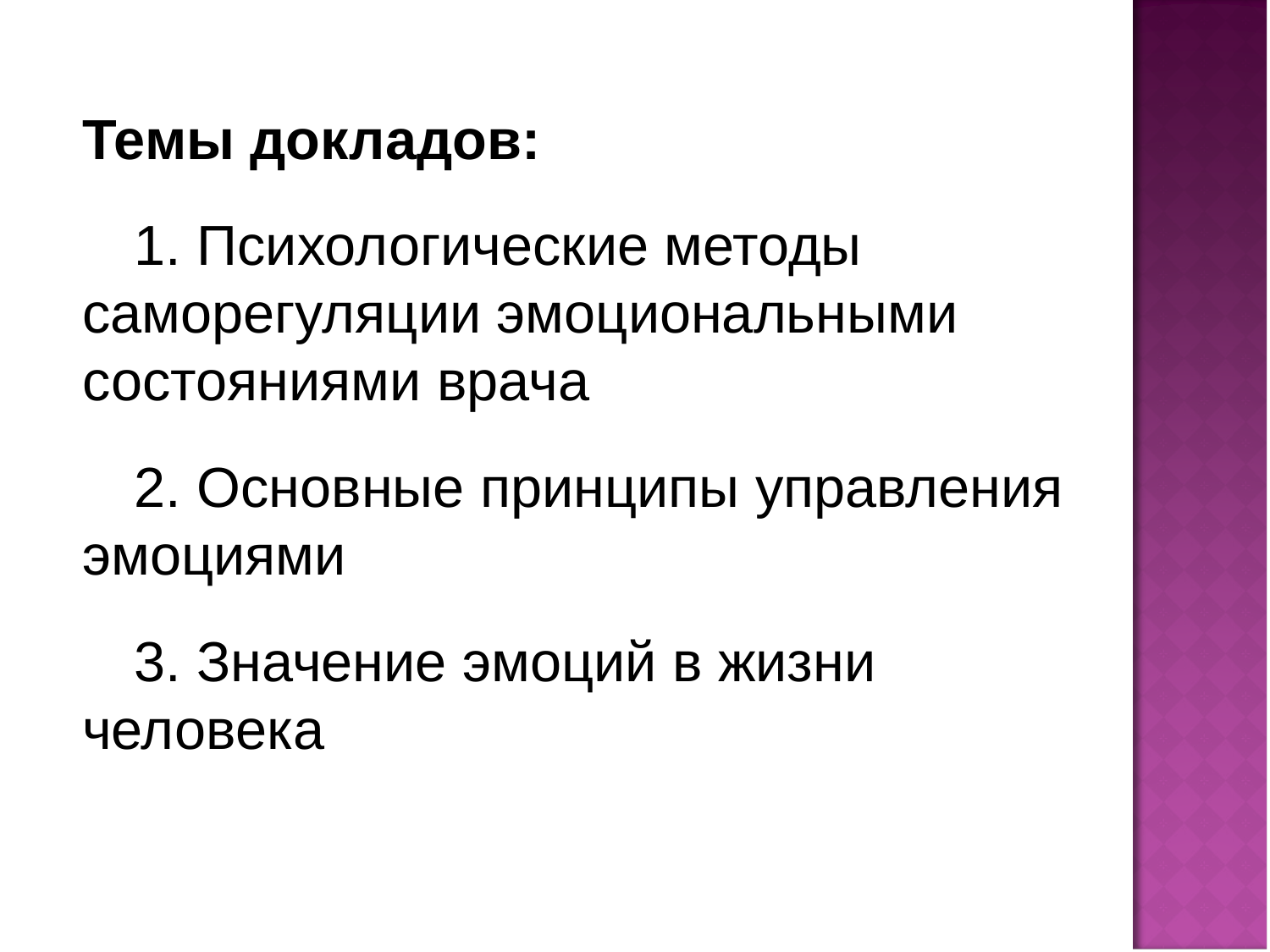

Темы докладов:
1. Психологические методы саморегуляции эмоциональными состояниями врача
2. Основные принципы управления эмоциями
3. Значение эмоций в жизни человека